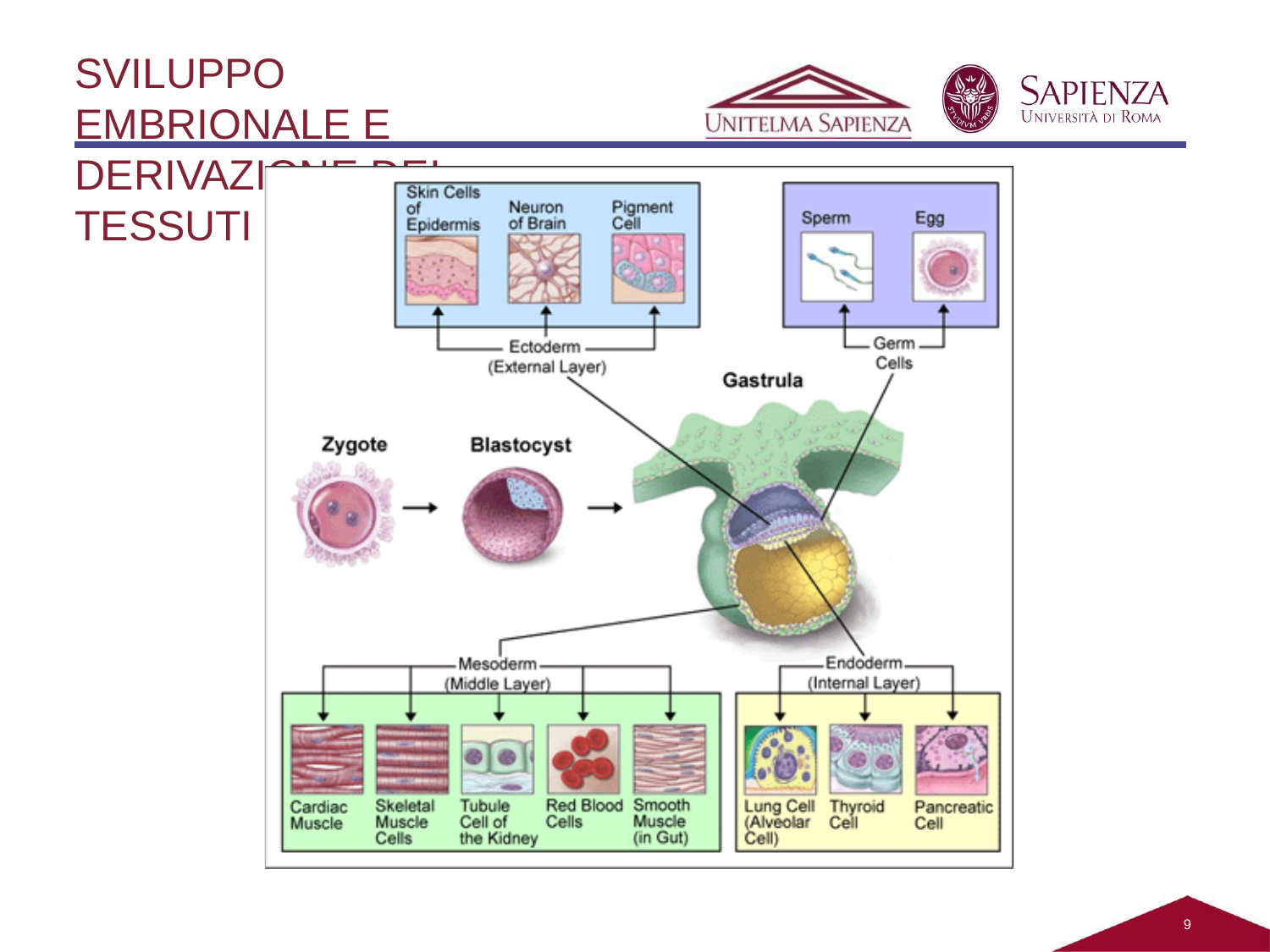

SVILUPPO EMBRIONALE E
DERIVAZIONE DEI TESSUTI

9